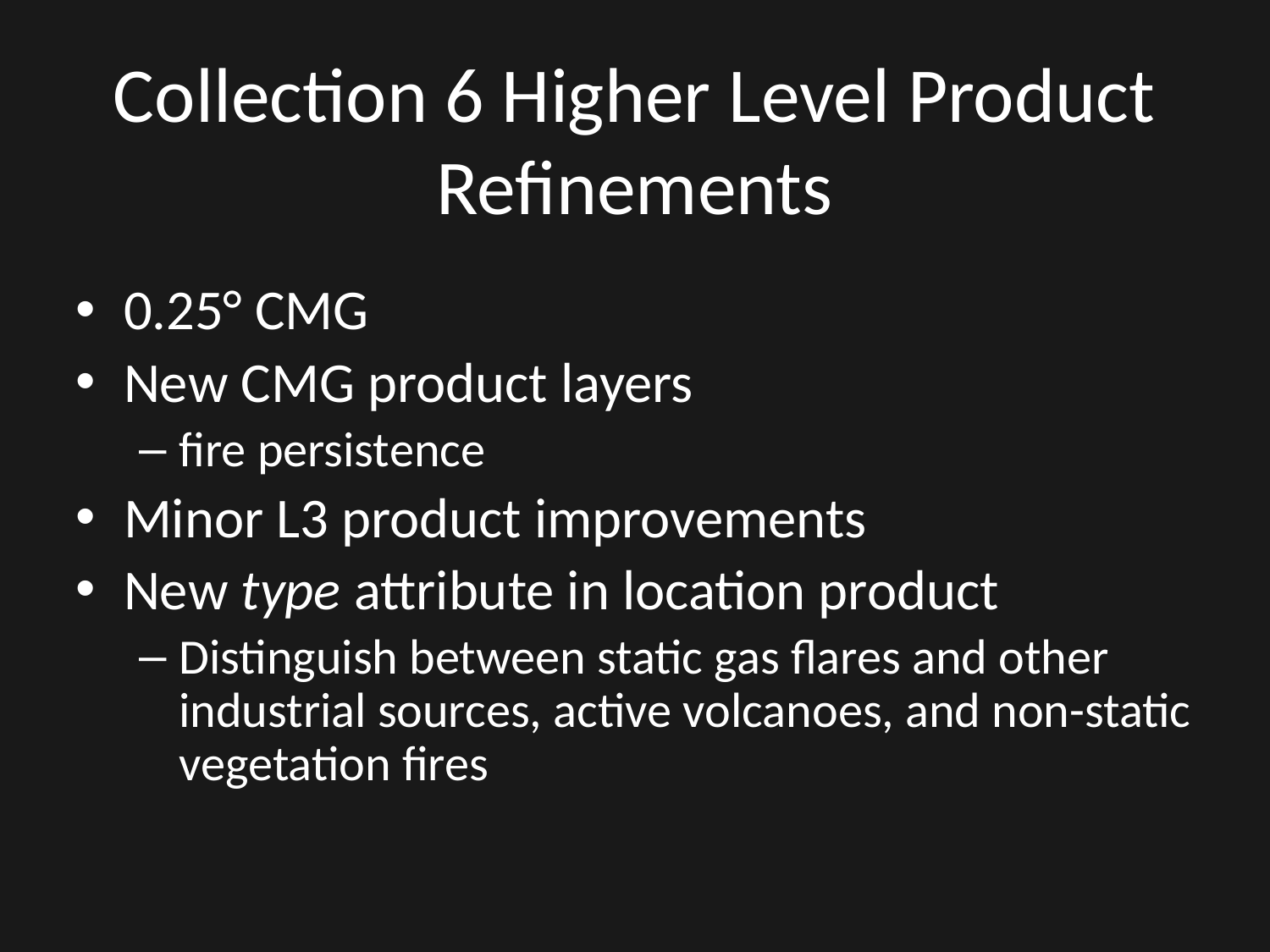

# Collection 6 Higher Level Product Refinements
0.25° CMG
New CMG product layers
fire persistence
Minor L3 product improvements
New type attribute in location product
Distinguish between static gas flares and other industrial sources, active volcanoes, and non-static vegetation fires